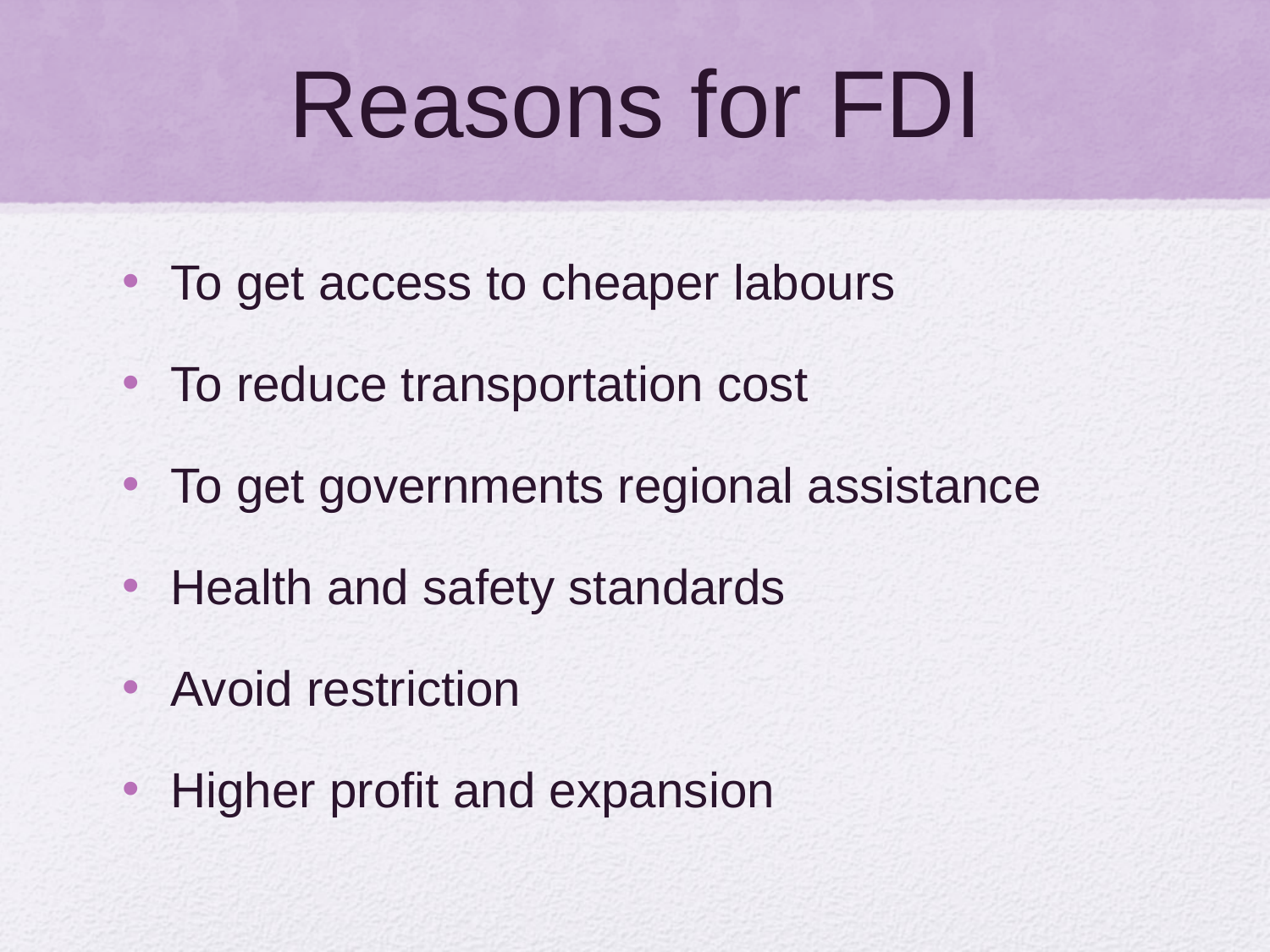

# Reasons for FDI
To get access to cheaper labours
To reduce transportation cost
To get governments regional assistance
Health and safety standards
Avoid restriction
Higher profit and expansion